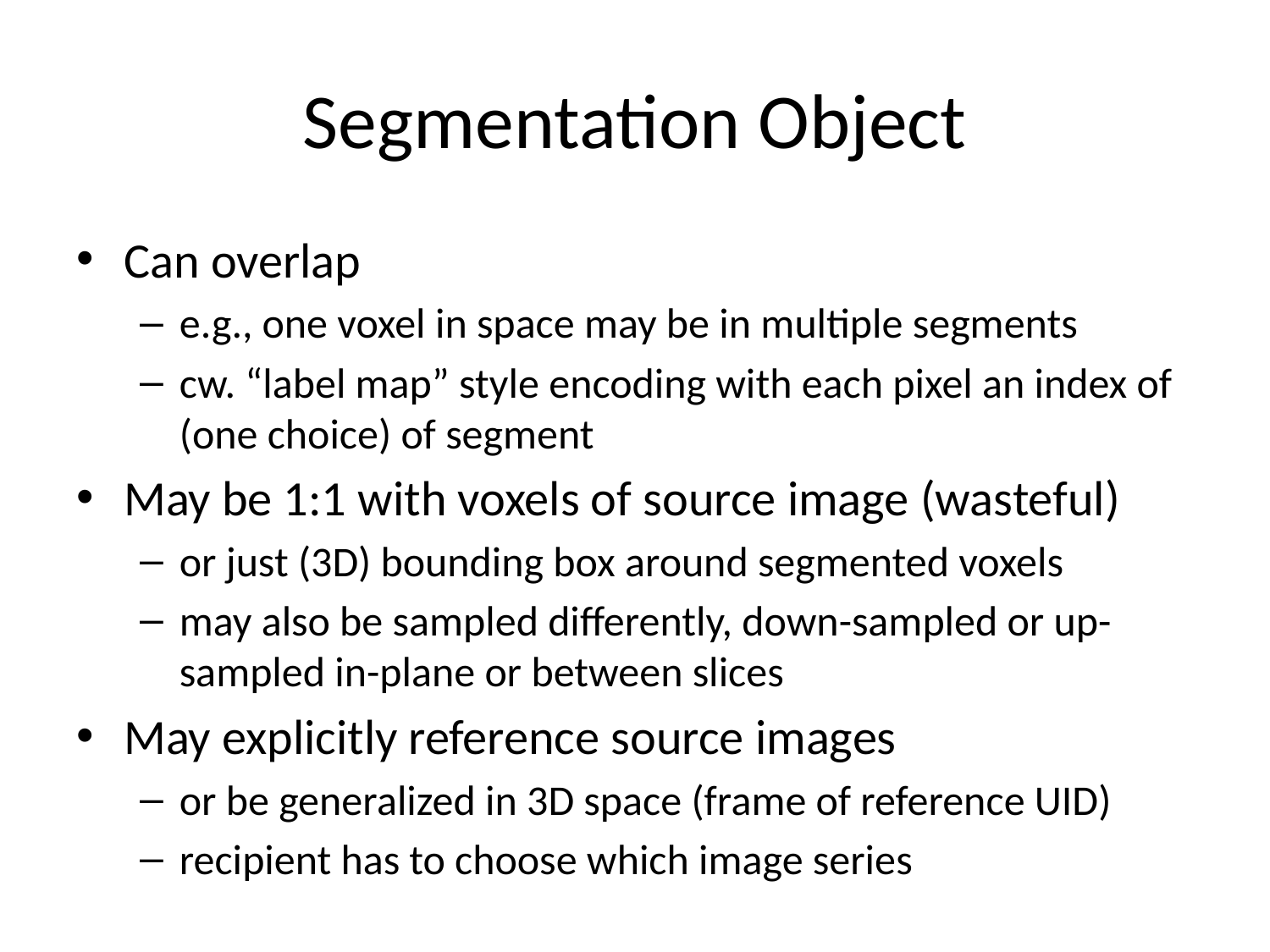

# Segmentation Object
Can overlap
e.g., one voxel in space may be in multiple segments
cw. “label map” style encoding with each pixel an index of (one choice) of segment
May be 1:1 with voxels of source image (wasteful)
or just (3D) bounding box around segmented voxels
may also be sampled differently, down-sampled or up-sampled in-plane or between slices
May explicitly reference source images
or be generalized in 3D space (frame of reference UID)
recipient has to choose which image series